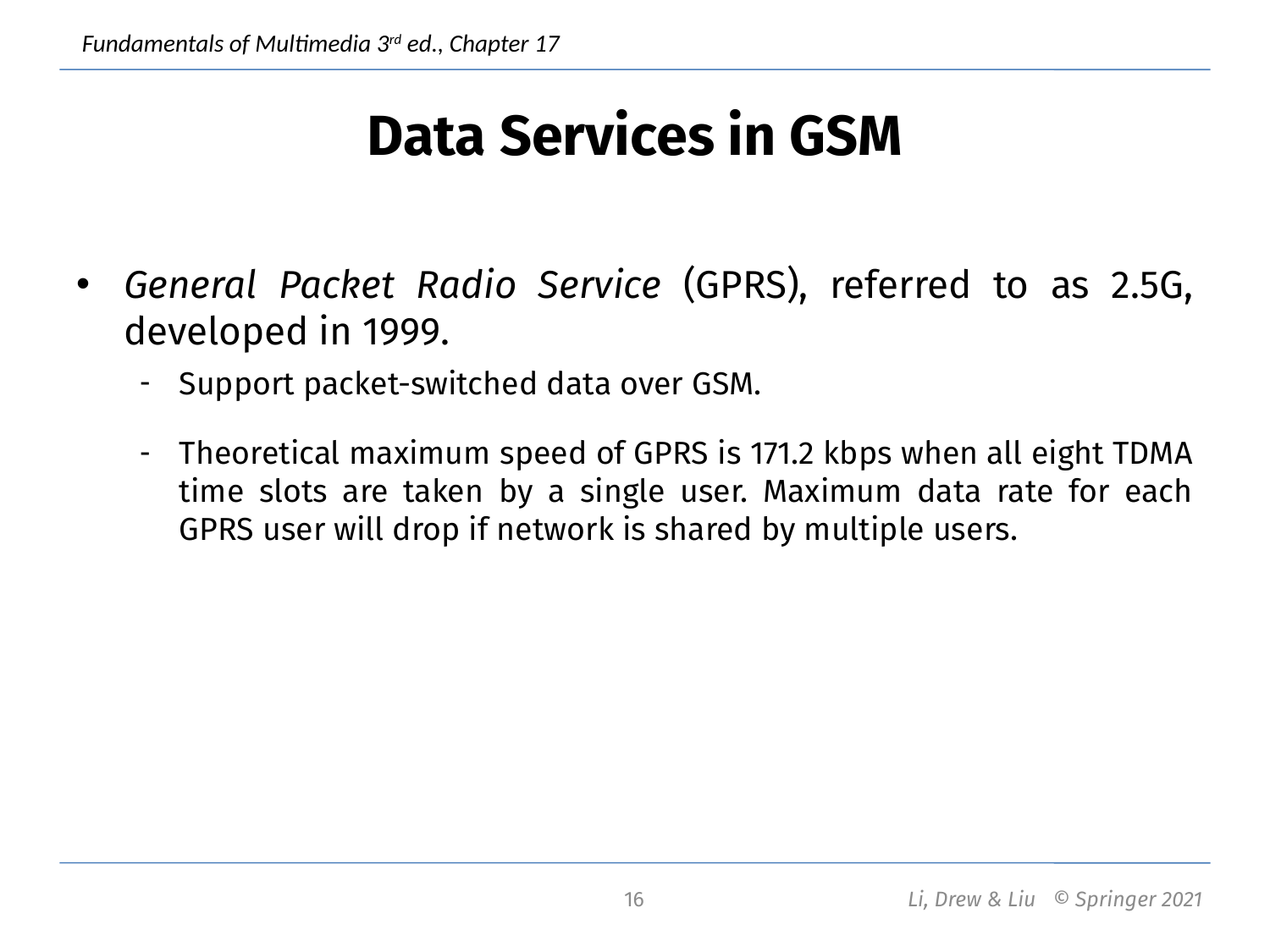

# Data Services in GSM
General Packet Radio Service (GPRS), referred to as 2.5G, developed in 1999.
Support packet-switched data over GSM.
Theoretical maximum speed of GPRS is 171.2 kbps when all eight TDMA time slots are taken by a single user. Maximum data rate for each GPRS user will drop if network is shared by multiple users.
16
Li, Drew & Liu   © Springer 2021